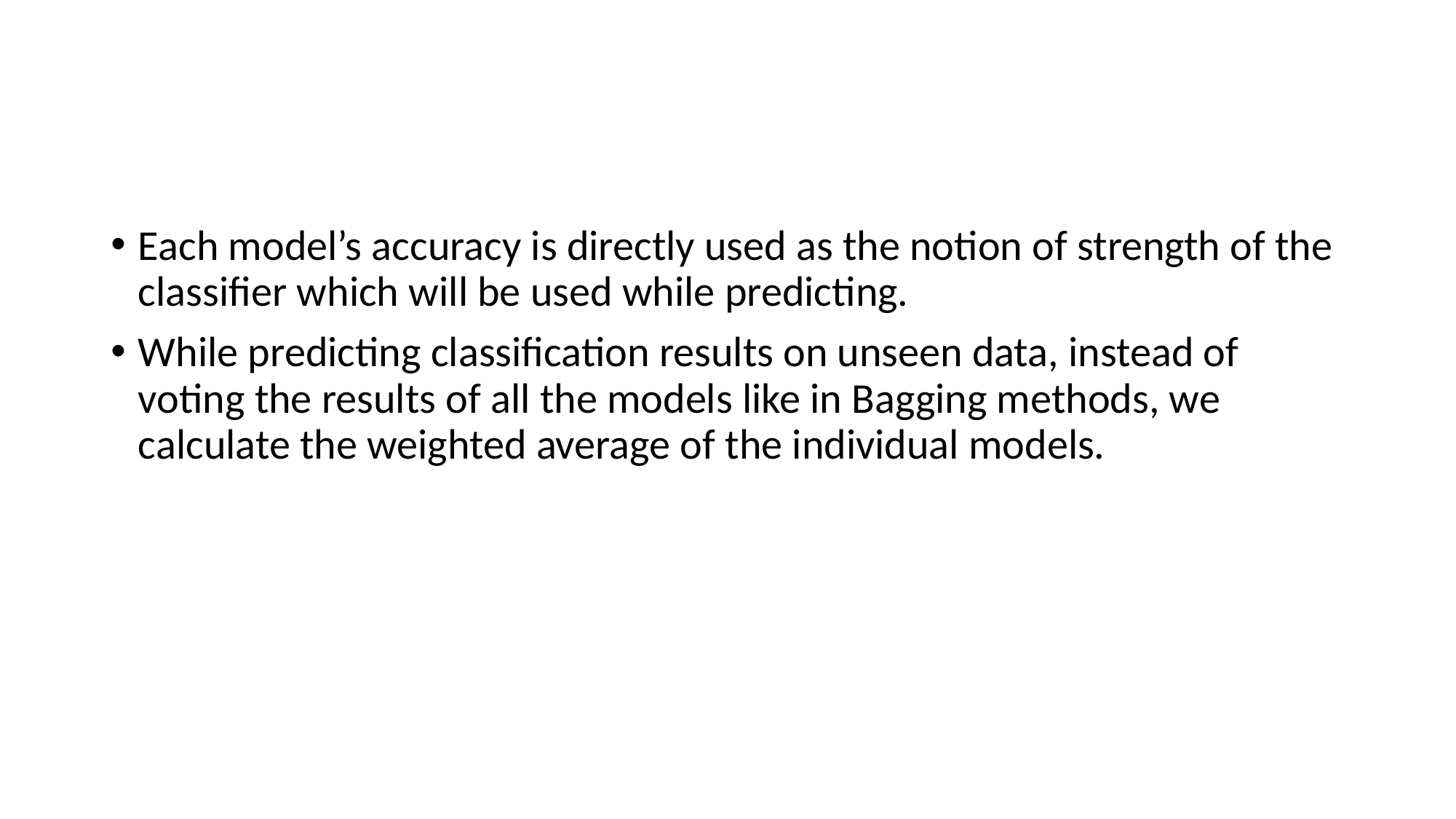

#
Each model’s accuracy is directly used as the notion of strength of the classifier which will be used while predicting.
While predicting classification results on unseen data, instead of voting the results of all the models like in Bagging methods, we calculate the weighted average of the individual models.